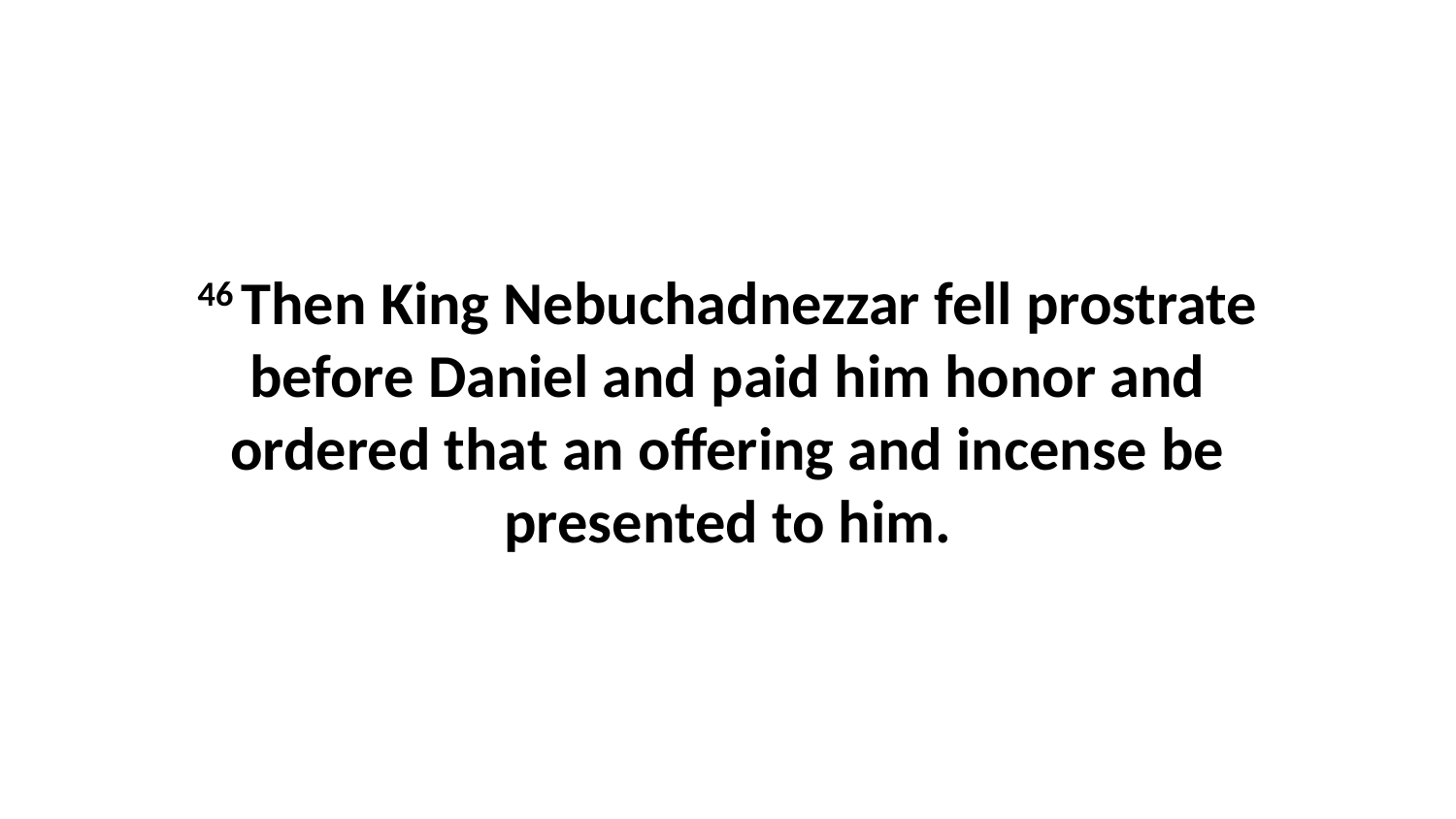

46 Then King Nebuchadnezzar fell prostrate before Daniel and paid him honor and ordered that an offering and incense be presented to him.